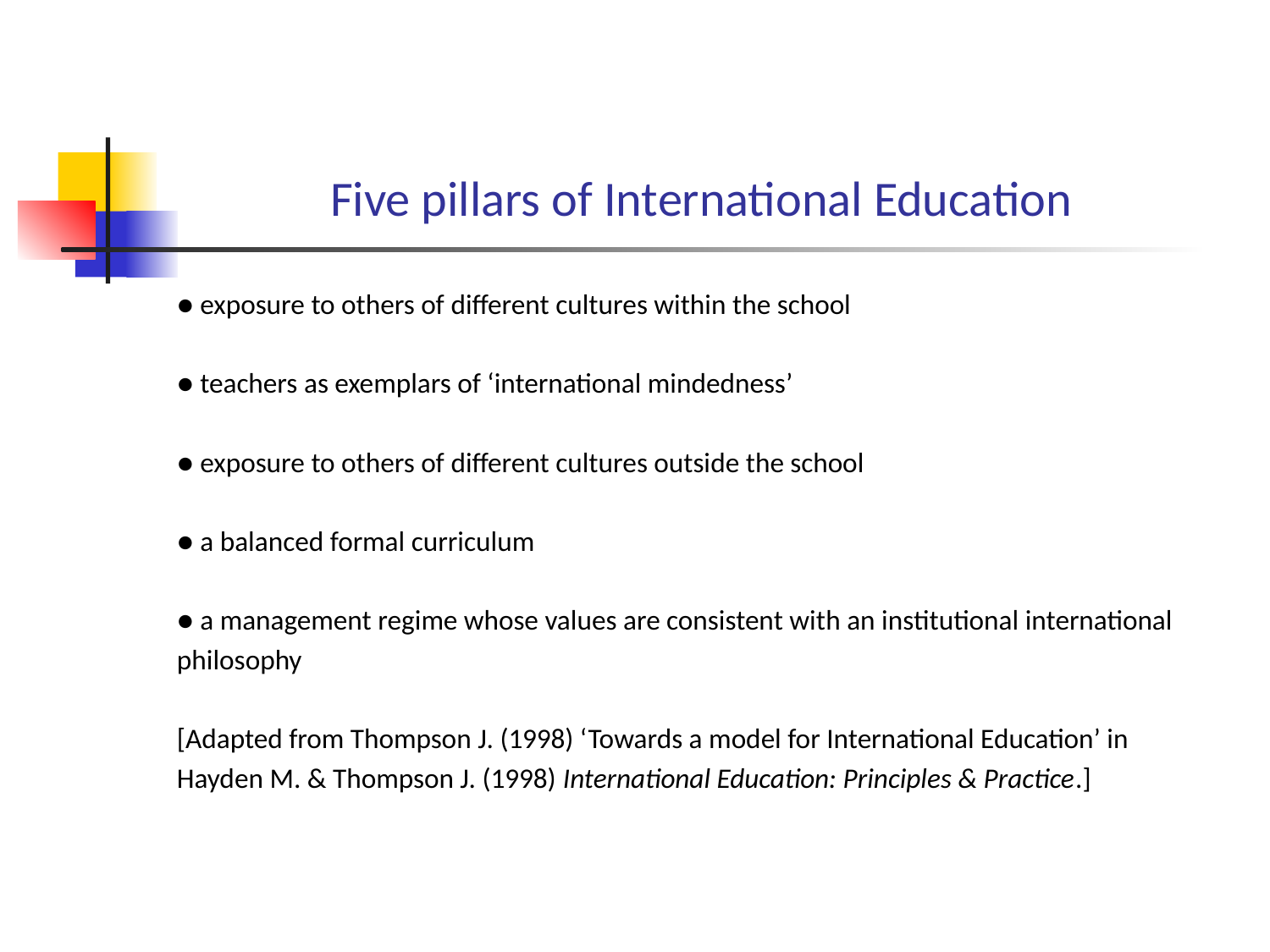

# Five pillars of International Education
● exposure to others of different cultures within the school

● teachers as exemplars of ‘international mindedness’

● exposure to others of different cultures outside the school

● a balanced formal curriculum

● a management regime whose values are consistent with an institutional international
philosophy

[Adapted from Thompson J. (1998) ‘Towards a model for International Education’ in
Hayden M. & Thompson J. (1998) International Education: Principles & Practice.]